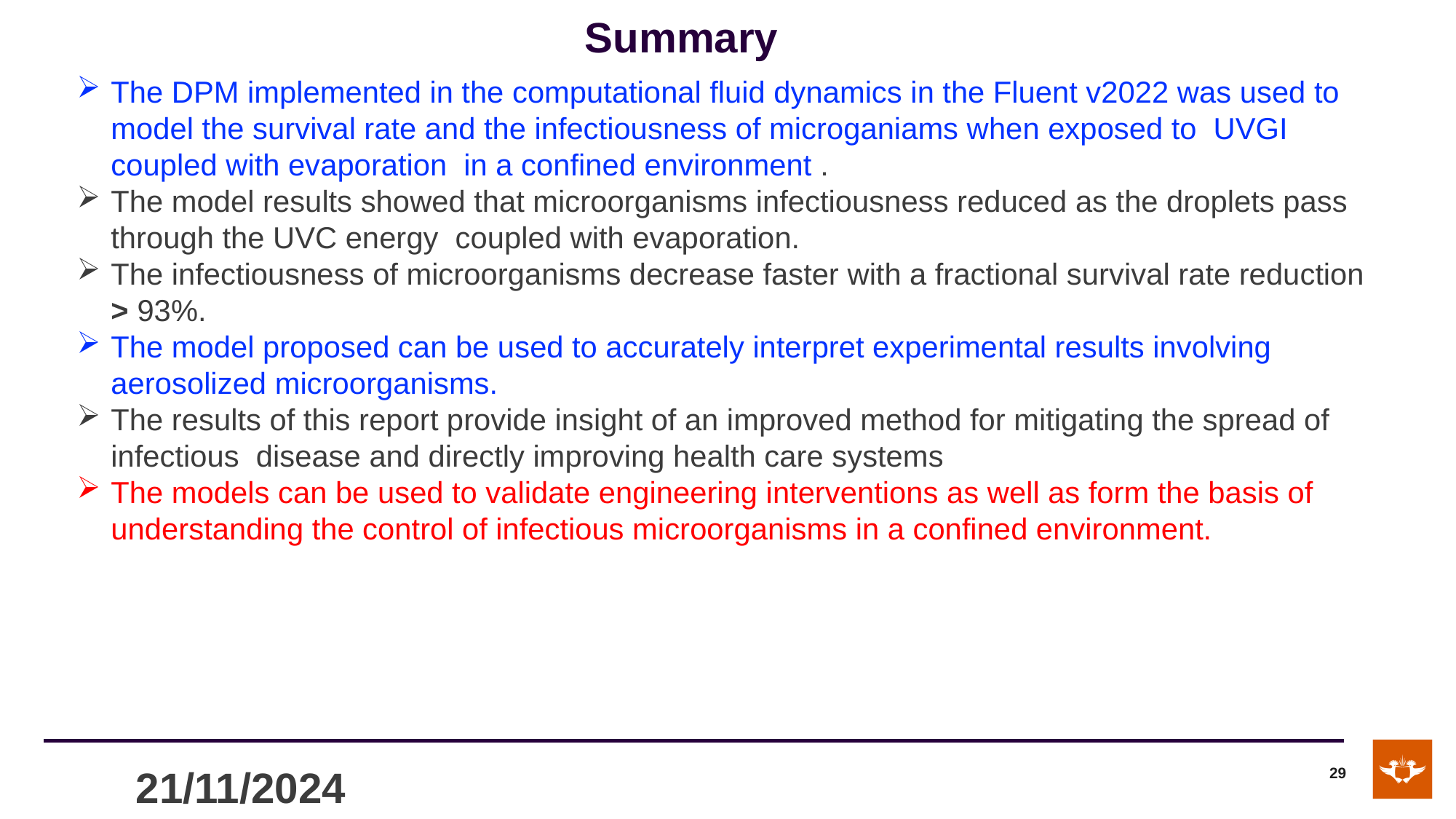

Summary
The DPM implemented in the computational fluid dynamics in the Fluent v2022 was used to  model the survival rate and the infectiousness of microganiams when exposed to  UVGI coupled with evaporation  in a confined environment .
The model results showed that microorganisms infectiousness reduced as the droplets pass through the UVC energy  coupled with evaporation.
The infectiousness of microorganisms decrease faster with a fractional survival rate reduction  > 93%.
The model proposed can be used to accurately interpret experimental results involving aerosolized microorganisms.
The results of this report provide insight of an improved method for mitigating the spread of infectious  disease and directly improving health care systems
The models can be used to validate engineering interventions as well as form the basis of understanding the control of infectious microorganisms in a confined environment.

21/11/2024